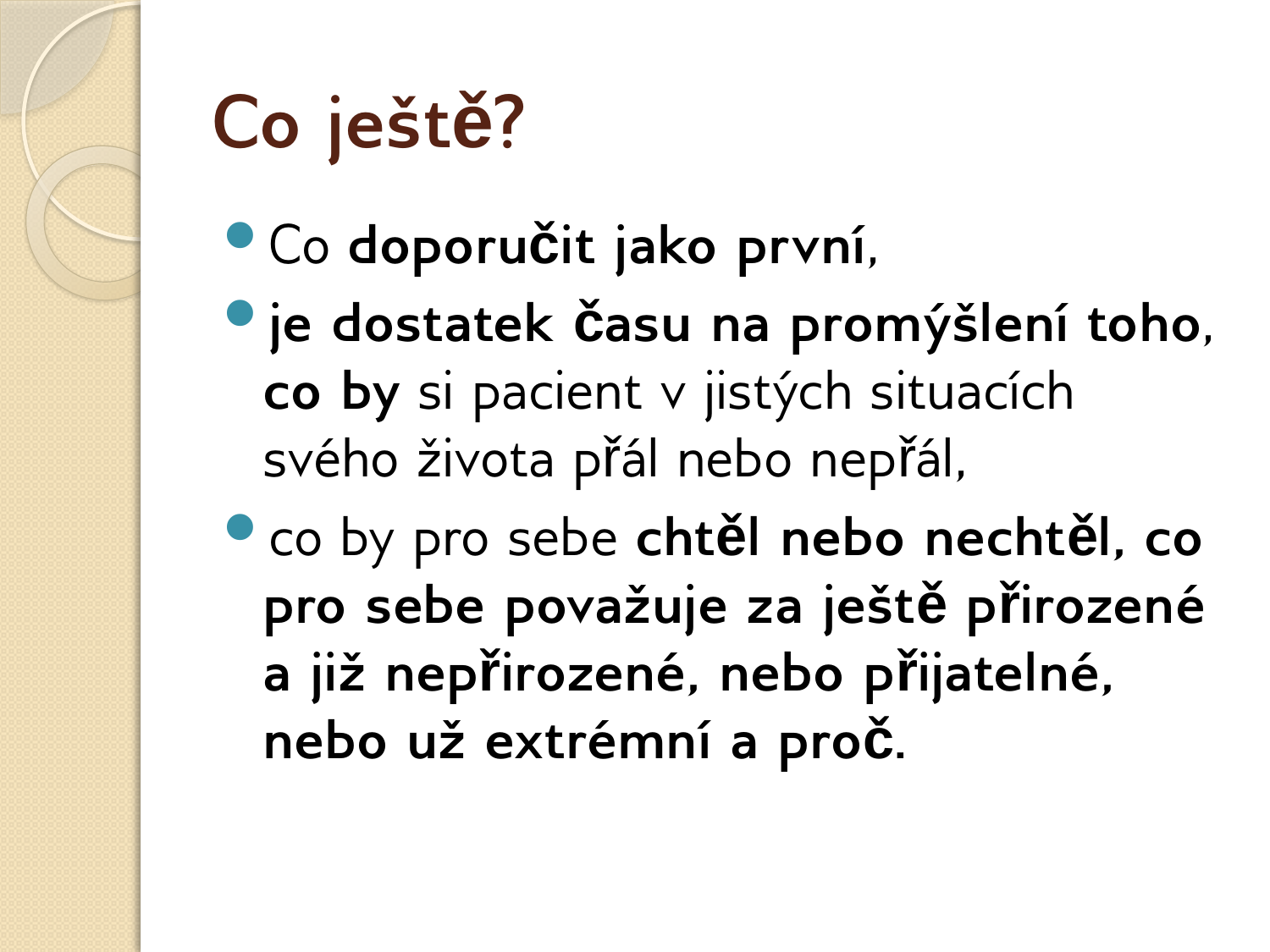

# Co ještě?
Co doporučit jako první,
je dostatek času na promýšlení toho, co by si pacient v jistých situacích svého života přál nebo nepřál,
co by pro sebe chtěl nebo nechtěl, co pro sebe považuje za ještě přirozené a již nepřirozené, nebo přijatelné, nebo už extrémní a proč.